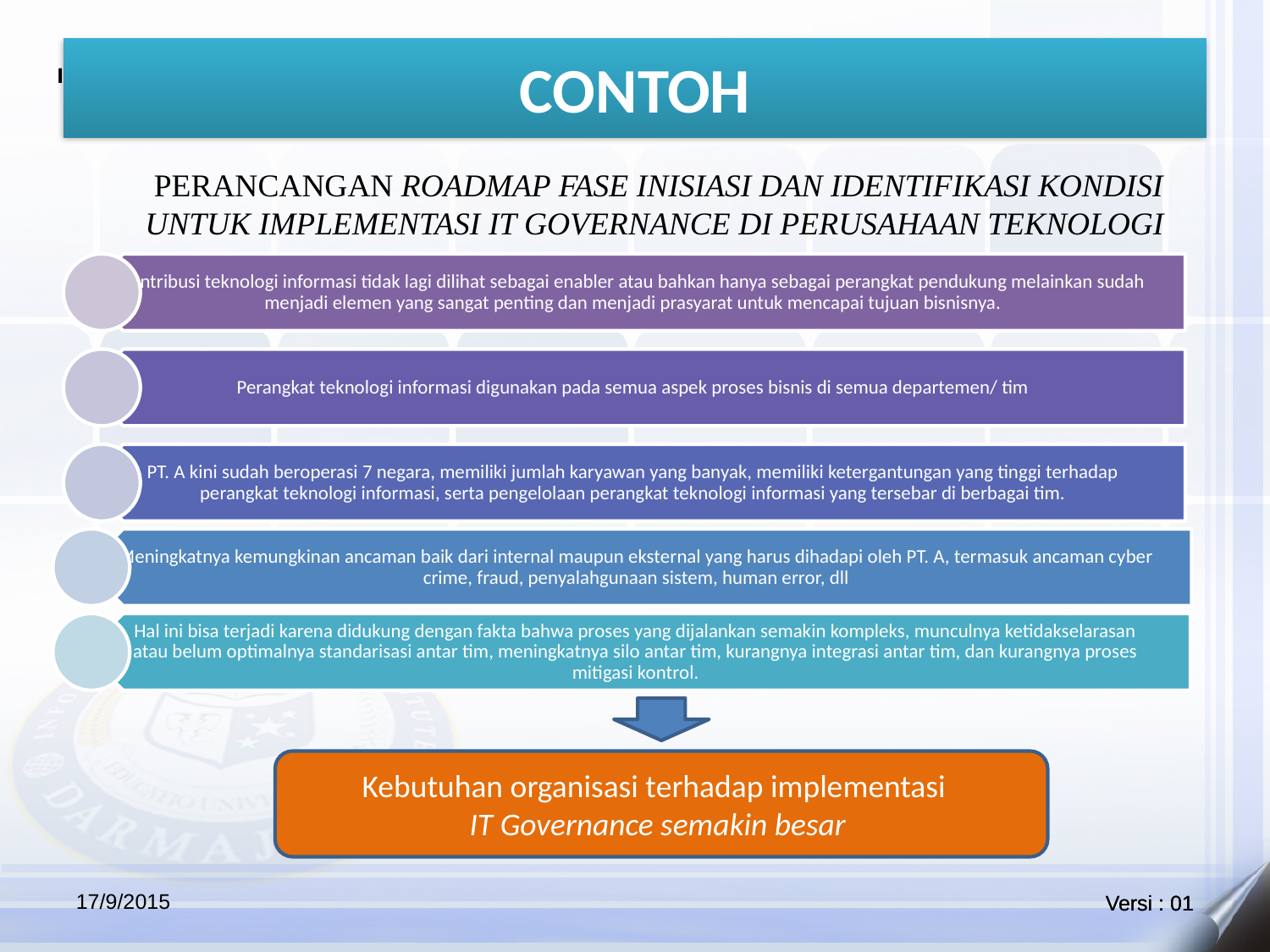

# CONTOH
	PERANCANGAN ROADMAP FASE INISIASI DAN IDENTIFIKASI KONDISI UNTUK IMPLEMENTASI IT GOVERNANCE DI PERUSAHAAN TEKNOLOGI

Kontribusi teknologi informasi tidak lagi dilihat sebagai enabler atau bahkan hanya sebagai perangkat pendukung melainkan sudah menjadi elemen yang sangat penting dan menjadi prasyarat untuk mencapai tujuan bisnisnya.
Perangkat teknologi informasi digunakan pada semua aspek proses bisnis di semua departemen/ tim
PT. A kini sudah beroperasi 7 negara, memiliki jumlah karyawan yang banyak, memiliki ketergantungan yang tinggi terhadap perangkat teknologi informasi, serta pengelolaan perangkat teknologi informasi yang tersebar di berbagai tim.
Meningkatnya kemungkinan ancaman baik dari internal maupun eksternal yang harus dihadapi oleh PT. A, termasuk ancaman cyber crime, fraud, penyalahgunaan sistem, human error, dll
Hal ini bisa terjadi karena didukung dengan fakta bahwa proses yang dijalankan semakin kompleks, munculnya ketidakselarasan atau belum optimalnya standarisasi antar tim, meningkatnya silo antar tim, kurangnya integrasi antar tim, dan kurangnya proses mitigasi kontrol.

Kebutuhan organisasi terhadap implementasi
IT Governance semakin besar
17/9/2015